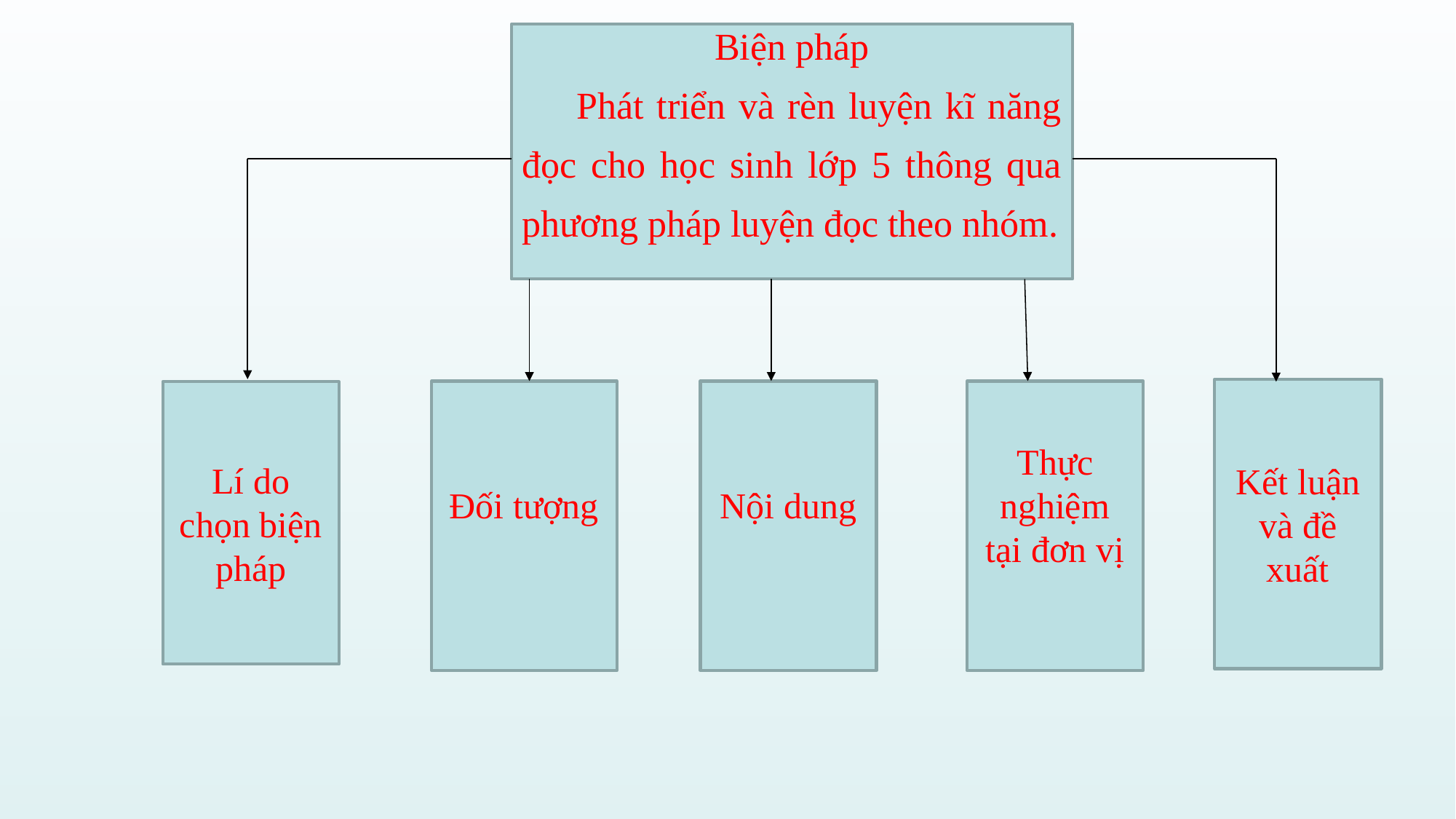

Biện pháp
Phát triển và rèn luyện kĩ năng đọc cho học sinh lớp 5 thông qua phương pháp luyện đọc theo nhóm.

Kết luận và đề xuất
Đối tượng

Nội dung

Thực nghiệm tại đơn vị

Lí do chọn biện pháp